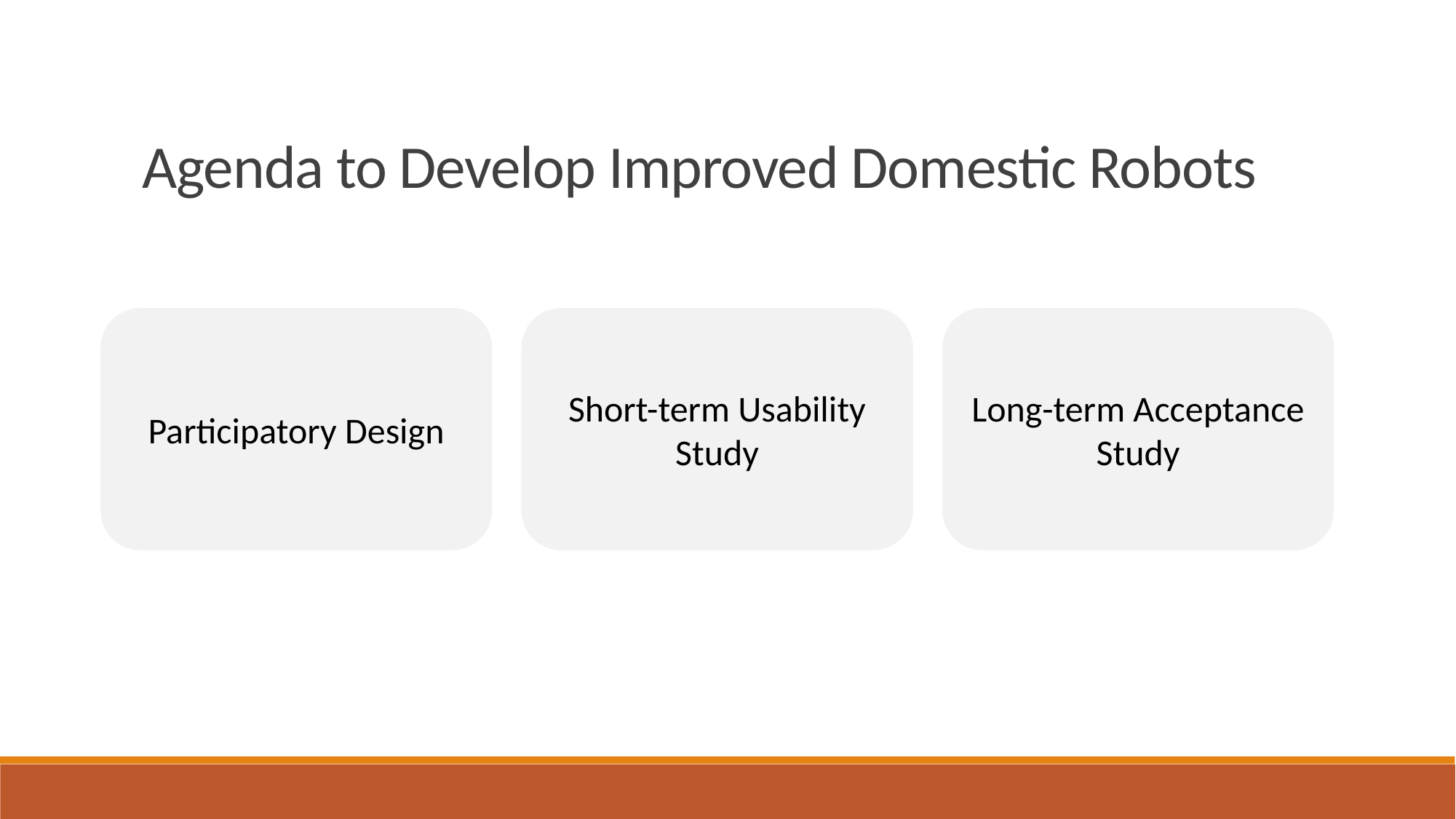

Agenda to Develop Improved Domestic Robots
Long-term Acceptance Study
Participatory Design
Short-term Usability Study